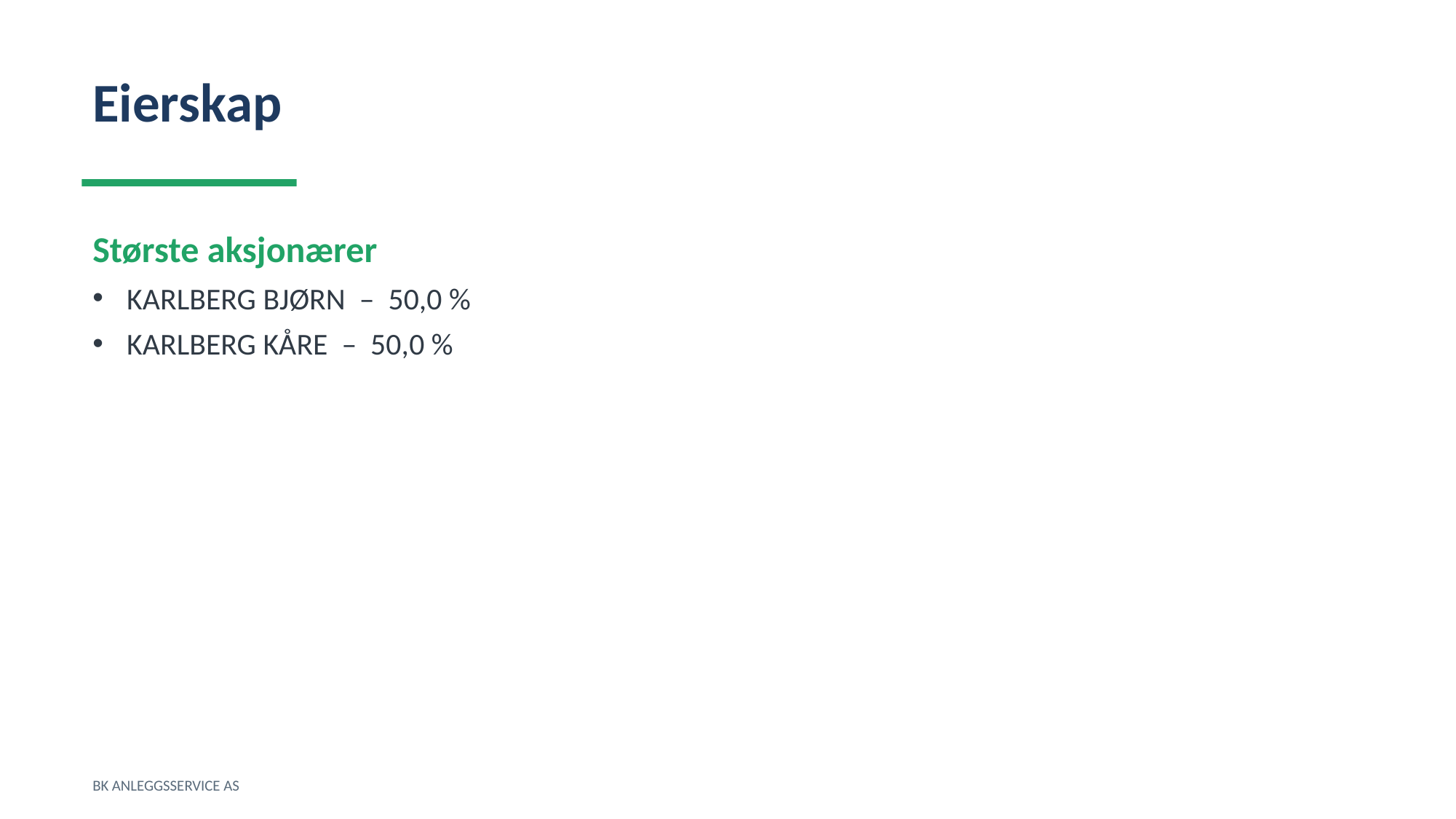

Eierskap

Største aksjonærer
KARLBERG BJØRN  –  50,0 %
KARLBERG KÅRE  –  50,0 %
BK ANLEGGSSERVICE AS